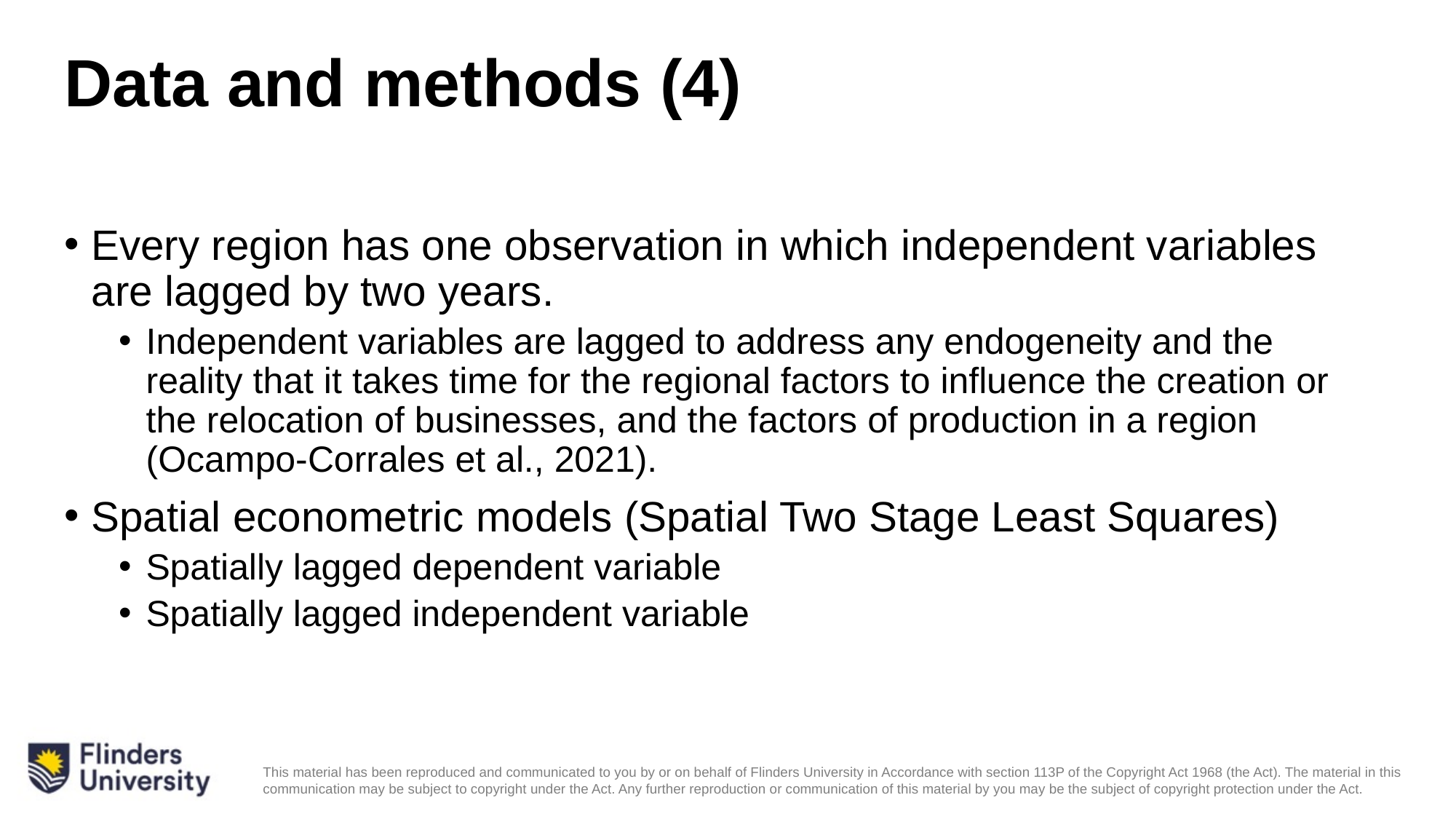

# Data and methods (4)
Every region has one observation in which independent variables are lagged by two years.
Independent variables are lagged to address any endogeneity and the reality that it takes time for the regional factors to influence the creation or the relocation of businesses, and the factors of production in a region (Ocampo-Corrales et al., 2021).
Spatial econometric models (Spatial Two Stage Least Squares)
Spatially lagged dependent variable
Spatially lagged independent variable